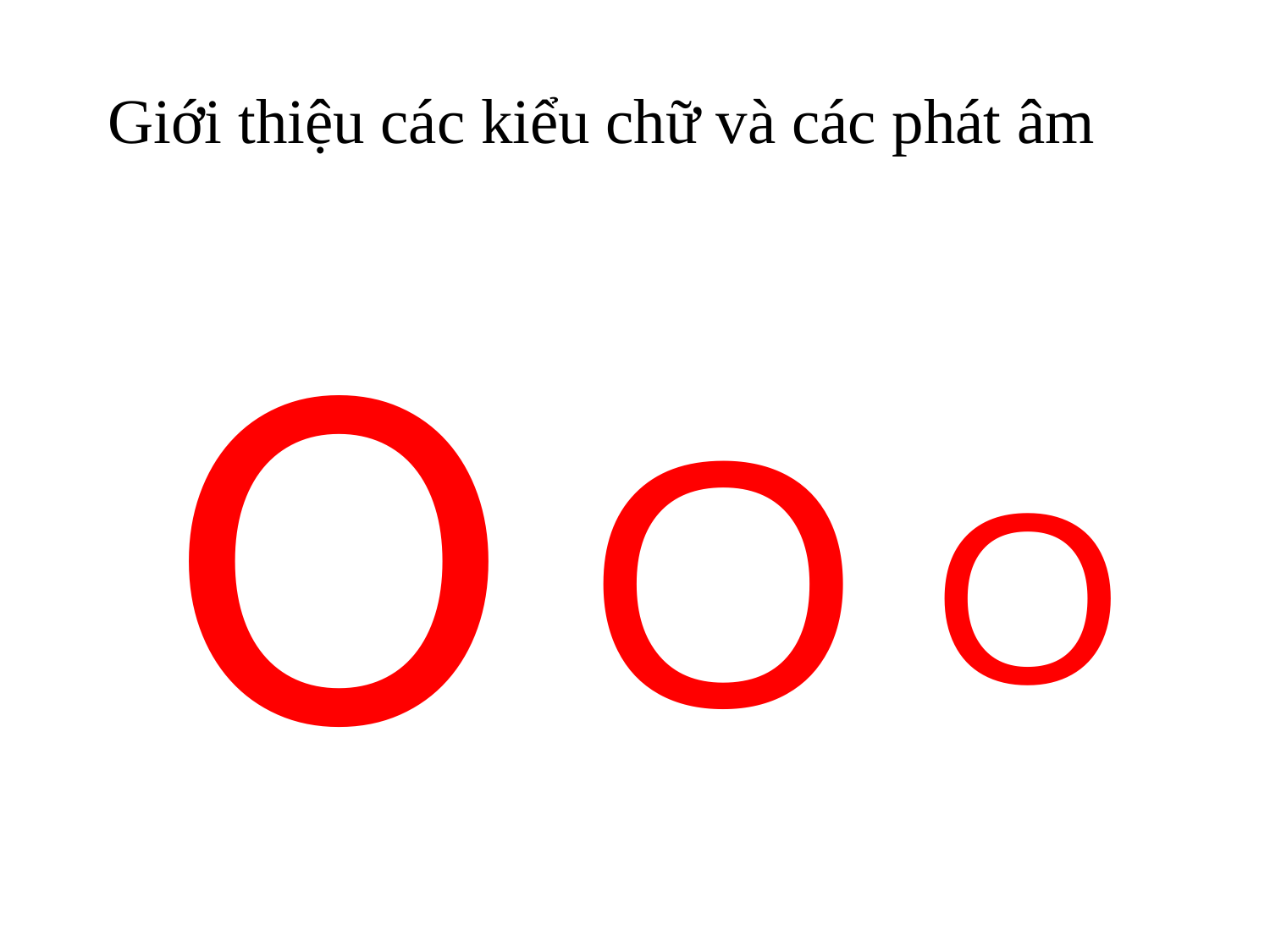

Giới thiệu các kiểu chữ và các phát âm
O
O
O